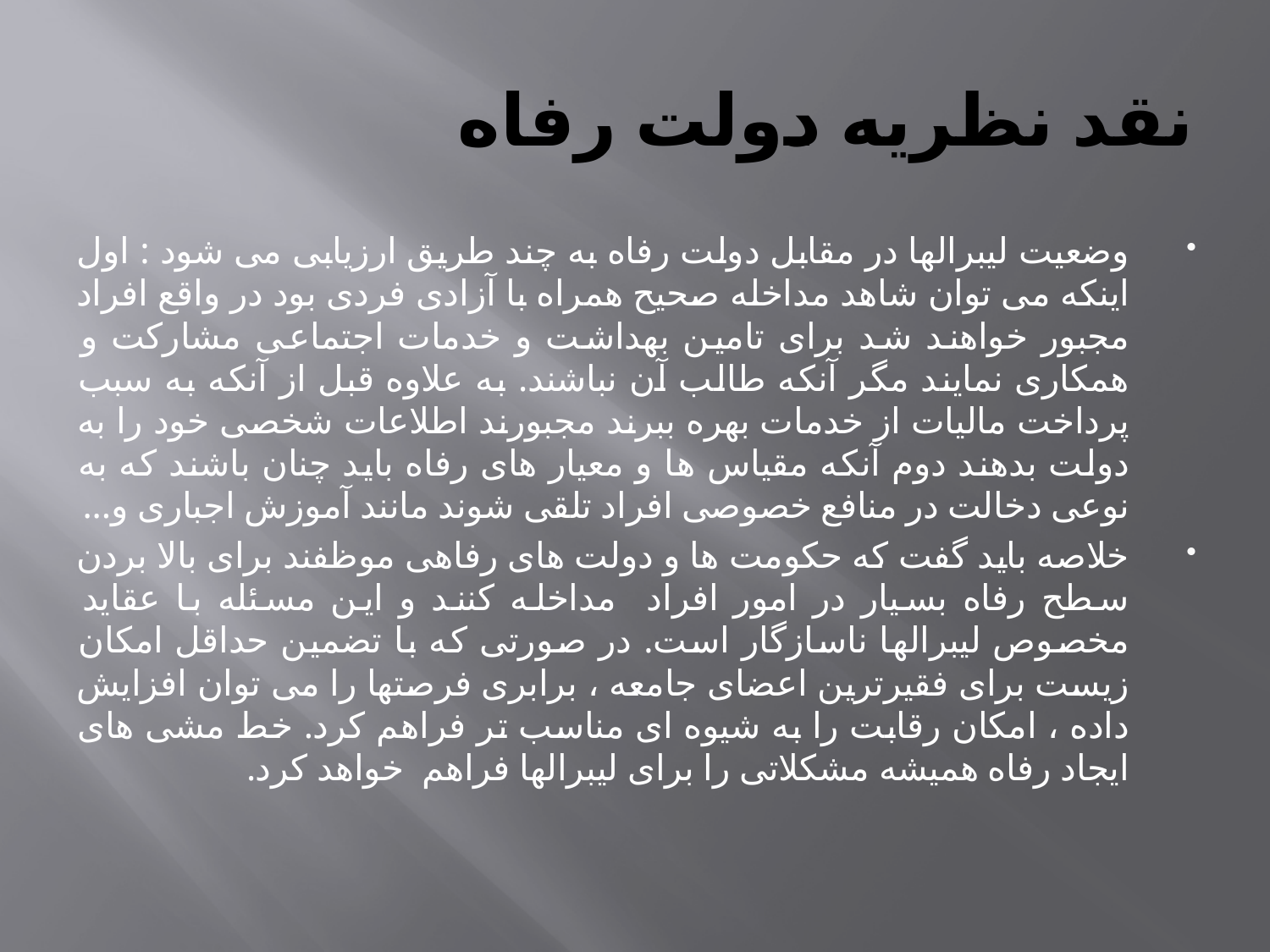

# نقد نظریه دولت رفاه
وضعیت لیبرالها در مقابل دولت رفاه به چند طریق ارزیابی می شود : اول اینکه می توان شاهد مداخله صحیح همراه با آزادی فردی بود در واقع افراد مجبور خواهند شد برای تامین بهداشت و خدمات اجتماعی مشارکت و همکاری نمایند مگر آنکه طالب آن نباشند. به علاوه قبل از آنکه به سبب پرداخت مالیات از خدمات بهره ببرند مجبورند اطلاعات شخصی خود را به دولت بدهند دوم آنکه مقیاس ها و معیار های رفاه باید چنان باشند که به نوعی دخالت در منافع خصوصی افراد تلقی شوند مانند آموزش اجباری و...
خلاصه باید گفت که حکومت ها و دولت های رفاهی موظفند برای بالا بردن سطح رفاه بسیار در امور افراد  مداخله کنند و این مسئله با عقاید مخصوص لیبرالها ناسازگار است. در صورتی که با تضمین حداقل امکان زیست برای فقیرترین اعضای جامعه ، برابری فرصتها را می توان افزایش داده ، امکان رقابت را به شیوه ای مناسب تر فراهم کرد. خط مشی های ایجاد رفاه همیشه مشکلاتی را برای لیبرالها فراهم  خواهد کرد.